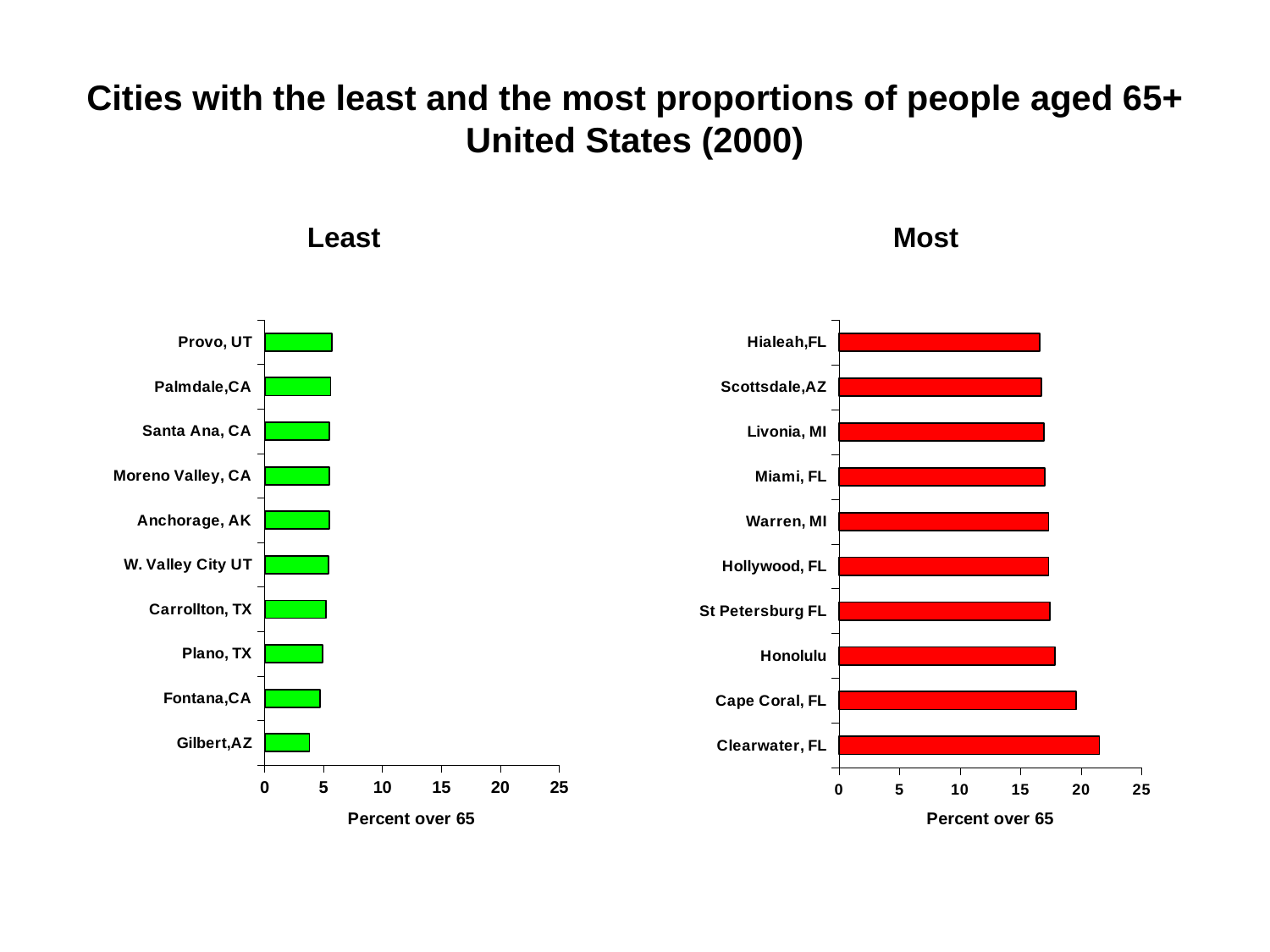

# Cities with the least and the most proportions of people aged 65+ United States (2000)
Least
Most

### Chart

| Category |  |
|---|---|
| Gilbert,AZ | 3.8 |
| Fontana,CA | 4.7 |
| Plano, TX | 4.9 |
| Carrollton, TX | 5.2 |
| W. Valley City UT | 5.4 |
| Anchorage, AK | 5.5 |
| Moreno Valley, CA | 5.5 |
| Santa Ana, CA | 5.5 |
| Palmdale,CA | 5.6 |
| Provo, UT | 5.7 |

### Chart

| Category |  |
|---|---|
| Clearwater, FL | 21.5 |
| Cape Coral, FL | 19.6 |
| Honolulu | 17.8 |
| St Petersburg FL | 17.4 |
| Hollywood, FL | 17.3 |
| Warren, MI | 17.3 |
| Miami, FL | 17.0 |
| Livonia, MI | 16.9 |
| Scottsdale,AZ | 16.7 |
| Hialeah,FL | 16.6 |